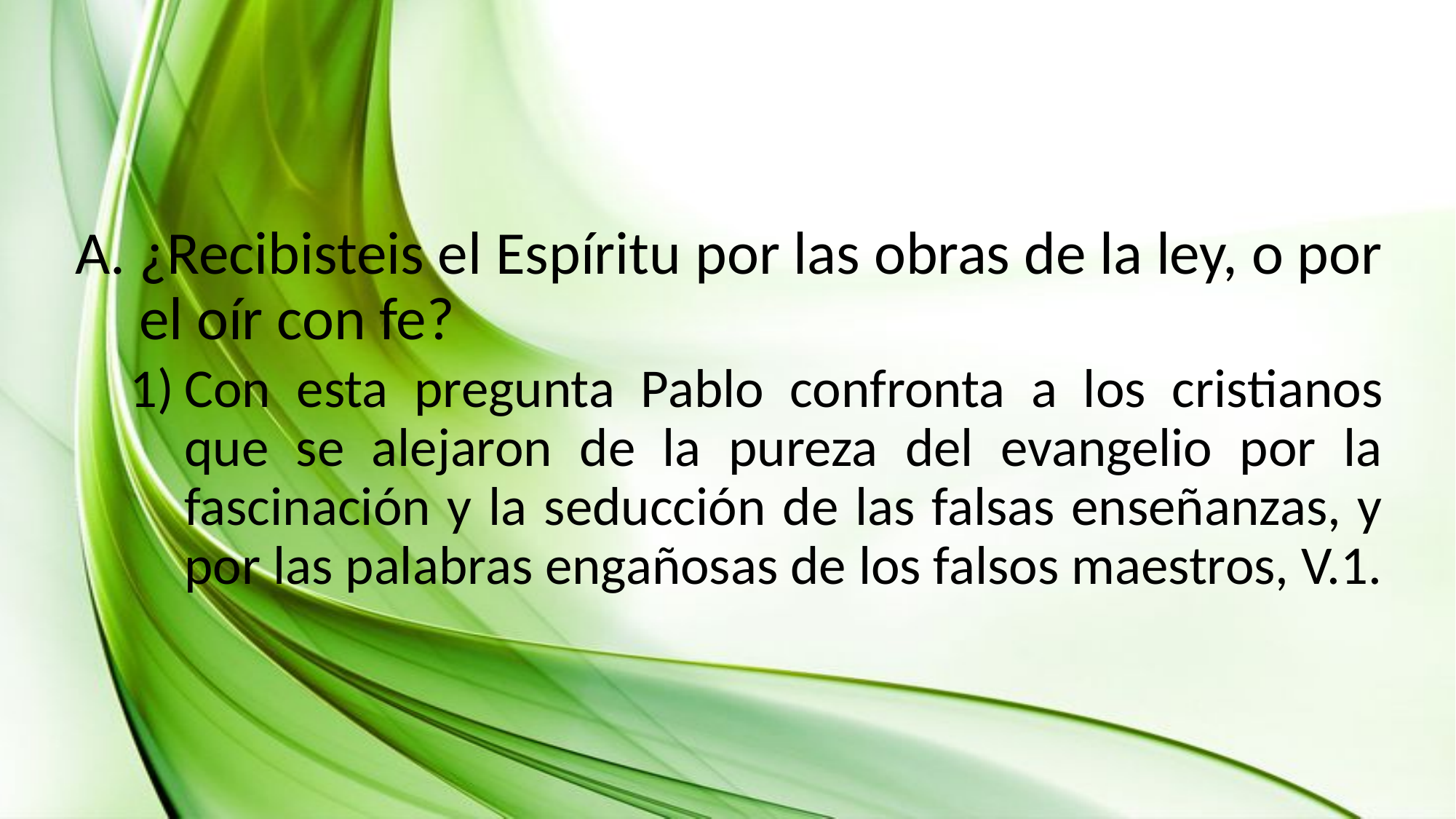

¿Recibisteis el Espíritu por las obras de la ley, o por el oír con fe?
Con esta pregunta Pablo confronta a los cristianos que se alejaron de la pureza del evangelio por la fascinación y la seducción de las falsas enseñanzas, y por las palabras engañosas de los falsos maestros, V.1.